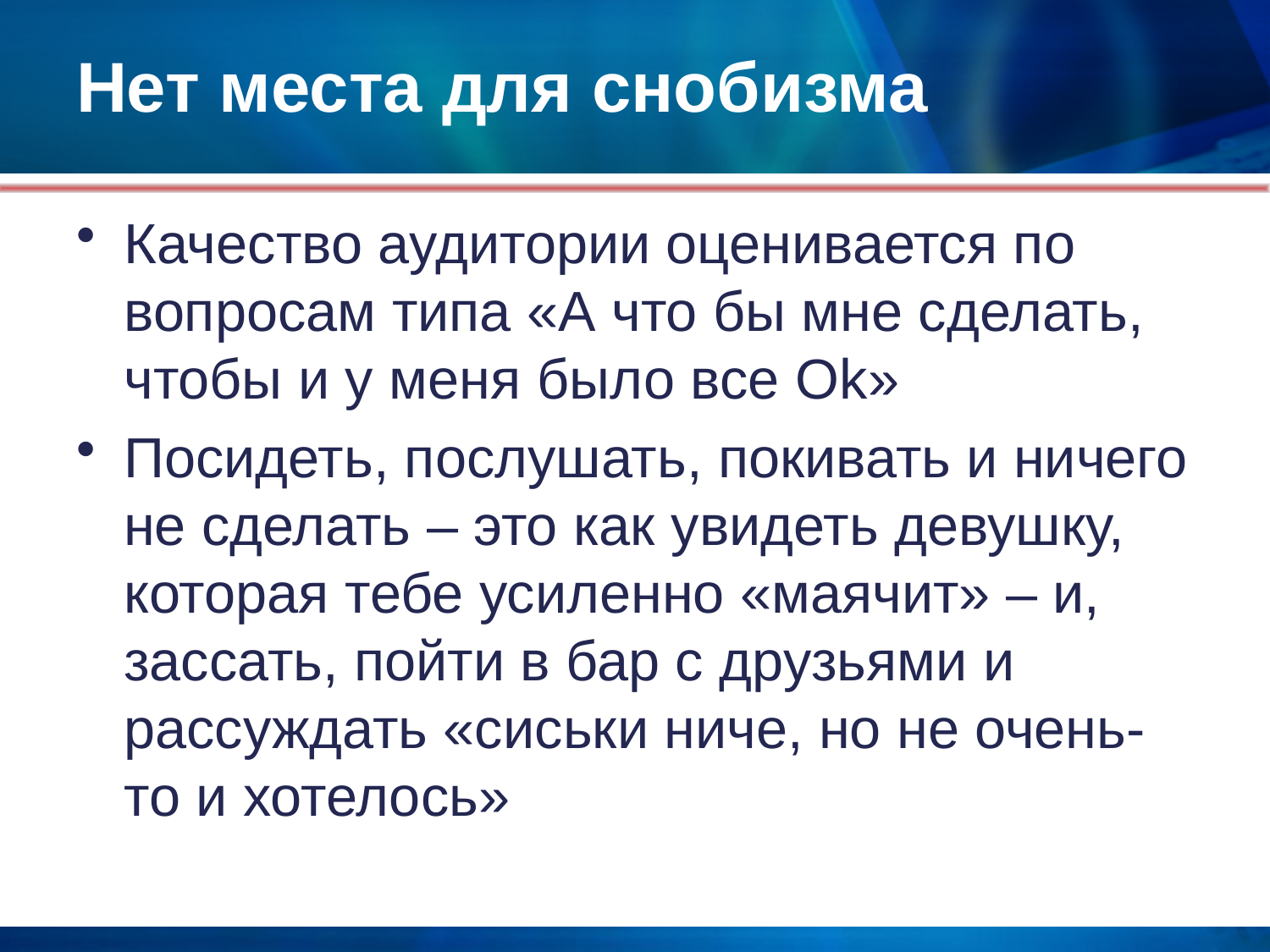

# Нет места для снобизма
Качество аудитории оценивается по вопросам типа «А что бы мне сделать, чтобы и у меня было все Ok»
Посидеть, послушать, покивать и ничего не сделать – это как увидеть девушку, которая тебе усиленно «маячит» – и, зассать, пойти в бар с друзьями и рассуждать «сиськи ниче, но не очень-то и хотелось»